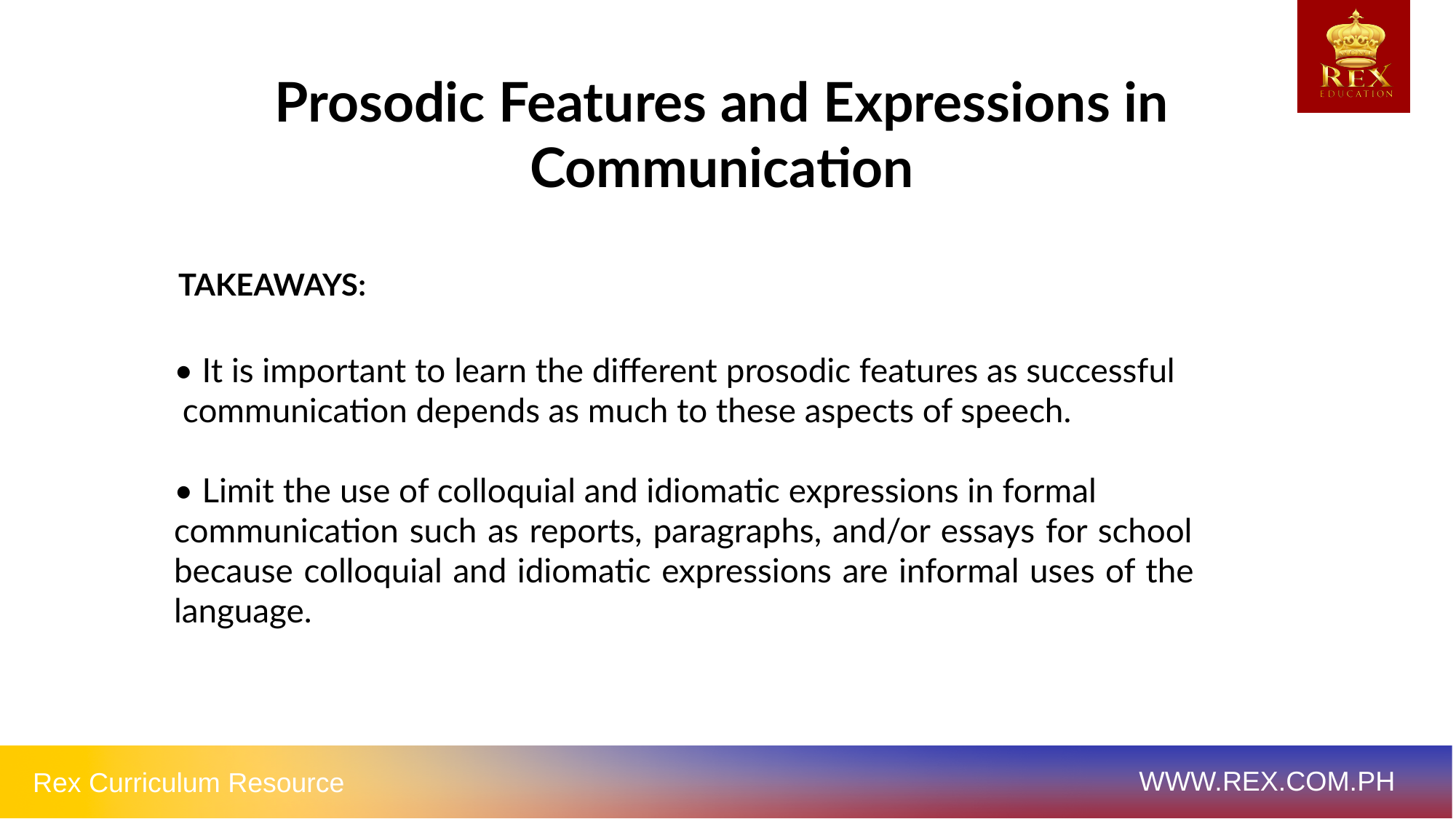

Prosodic Features and Expressions in Communication
TAKEAWAYS:
• It is important to learn the different prosodic features as successful             communication depends as much to these aspects of speech.

• Limit the use of colloquial and idiomatic expressions in formal                     communication such as reports, paragraphs, and/or essays for school        because colloquial and idiomatic expressions are informal uses of the        language.